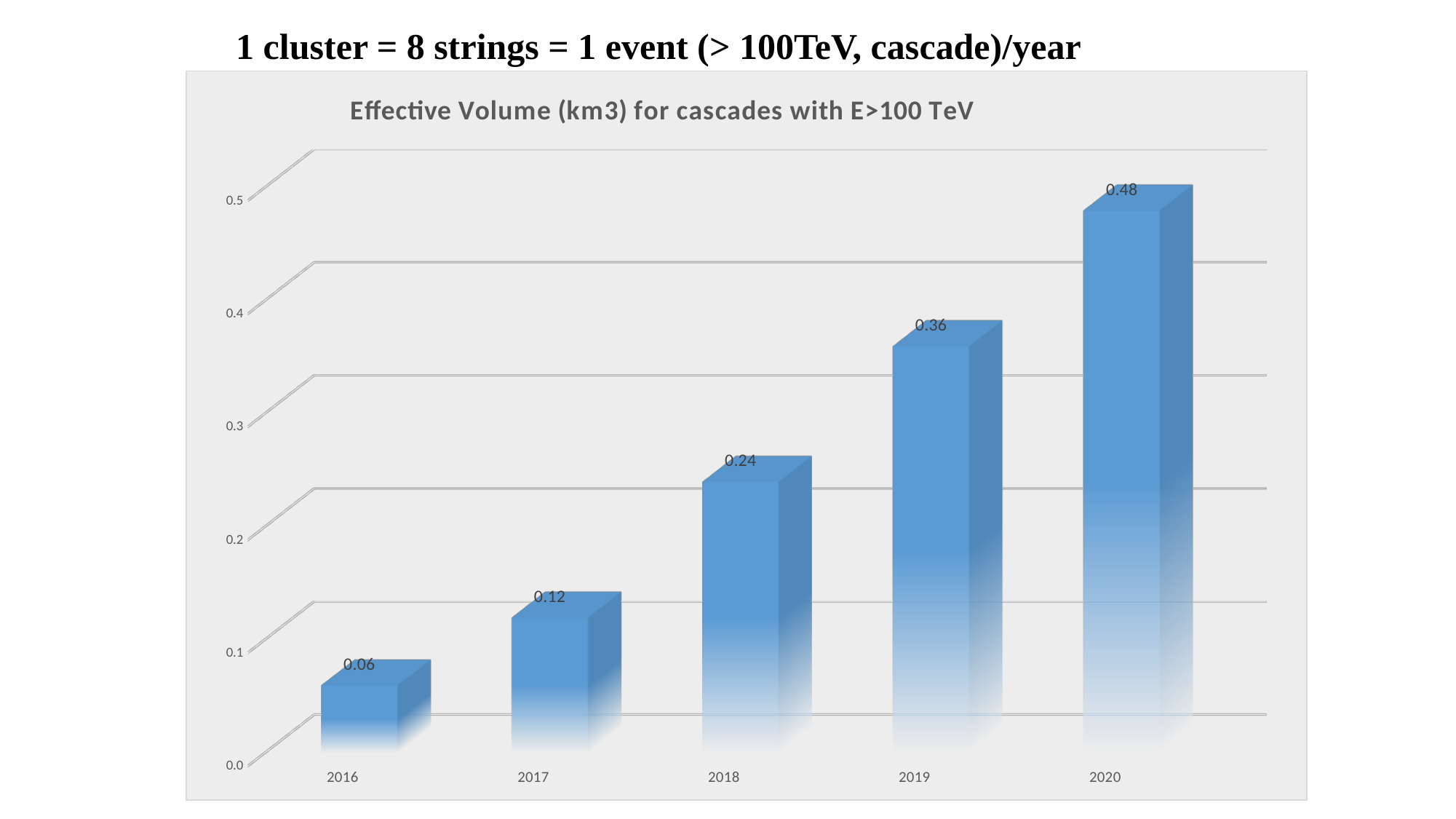

1 cluster = 8 strings = 1 event (> 100TeV, cascade)/year

[unsupported chart]

| 2017 | 2018 | 2019 | 2020 |
| --- | --- | --- | --- |
| 2 clusters (deployed) | 4 clusters | 6 clusters | 8 clusters |